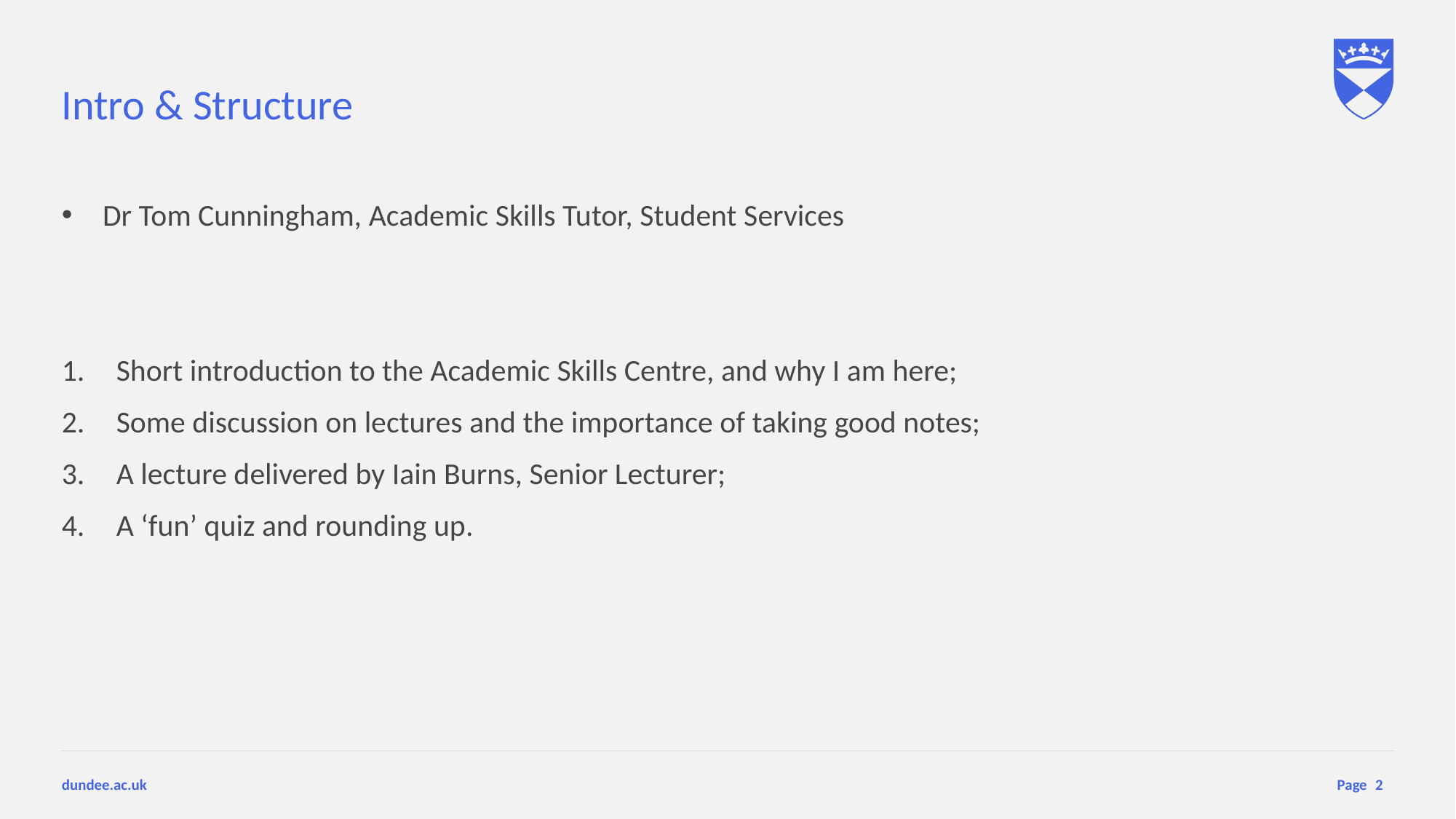

# Intro & Structure
Dr Tom Cunningham, Academic Skills Tutor, Student Services

Short introduction to the Academic Skills Centre, and why I am here;
Some discussion on lectures and the importance of taking good notes;
A lecture delivered by Iain Burns, Senior Lecturer;
A ‘fun’ quiz and rounding up.
2